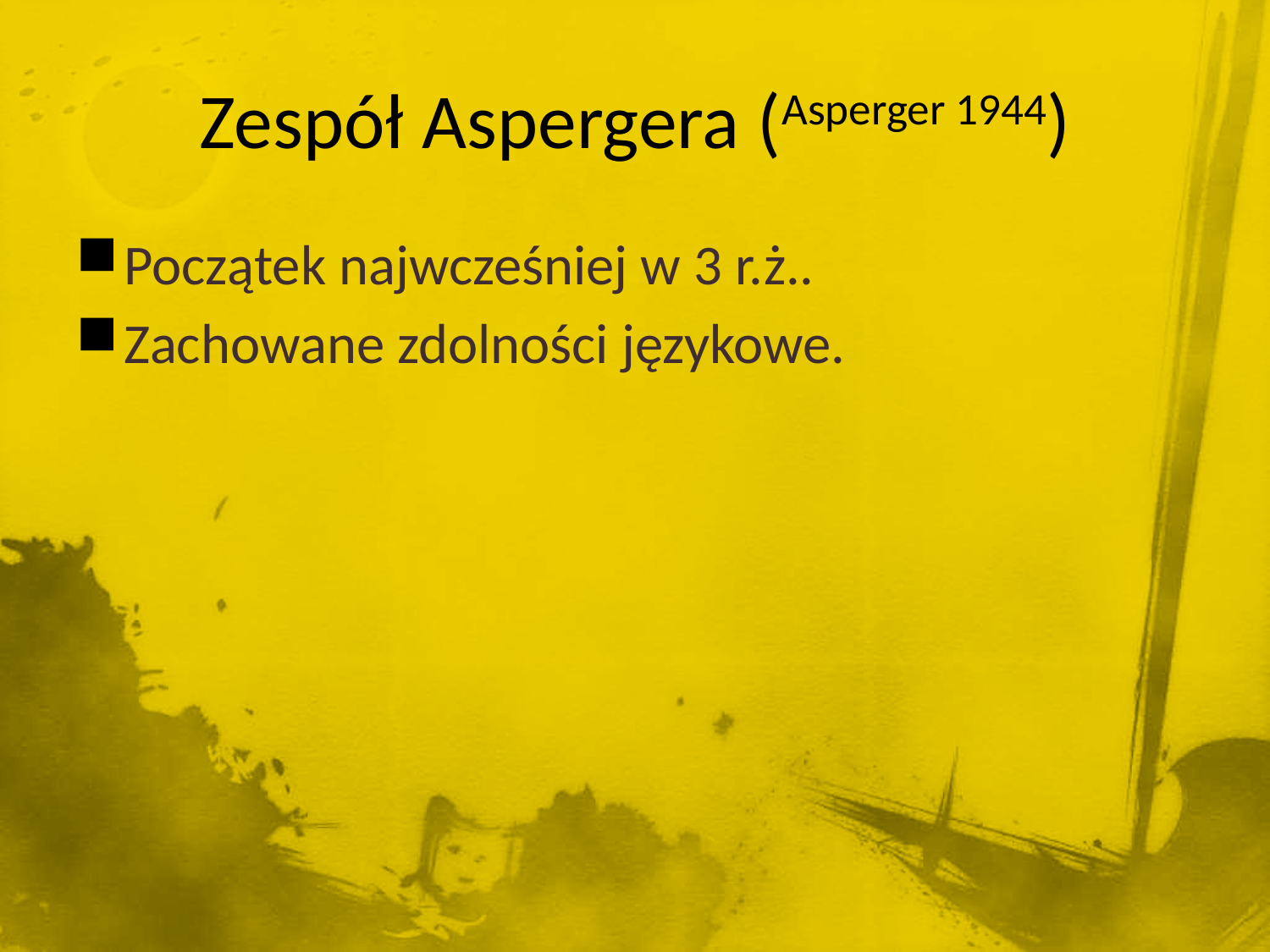

# Zespół Aspergera (Asperger 1944)
Początek najwcześniej w 3 r.ż..
Zachowane zdolności językowe.